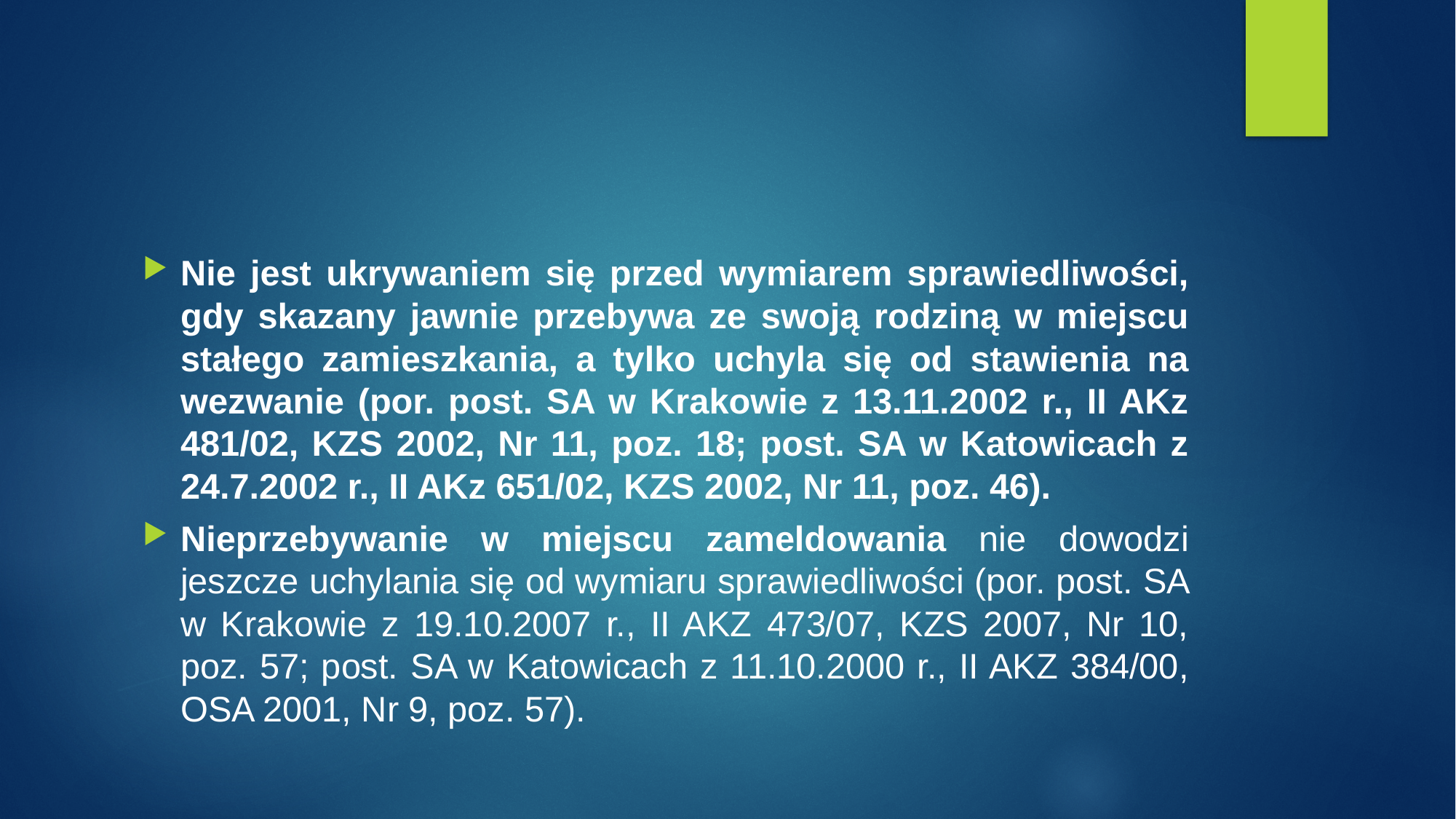

Nie jest ukrywaniem się przed wymiarem sprawiedliwości, gdy skazany jawnie przebywa ze swoją rodziną w miejscu stałego zamieszkania, a tylko uchyla się od stawienia na wezwanie (por. post. SA w Krakowie z 13.11.2002 r., II AKz 481/02, KZS 2002, Nr 11, poz. 18; post. SA w Katowicach z 24.7.2002 r., II AKz 651/02, KZS 2002, Nr 11, poz. 46).
Nieprzebywanie w miejscu zameldowania nie dowodzi jeszcze uchylania się od wymiaru sprawiedliwości (por. post. SA w Krakowie z 19.10.2007 r., II AKZ 473/07, KZS 2007, Nr 10, poz. 57; post. SA w Katowicach z 11.10.2000 r., II AKZ 384/00, OSA 2001, Nr 9, poz. 57).